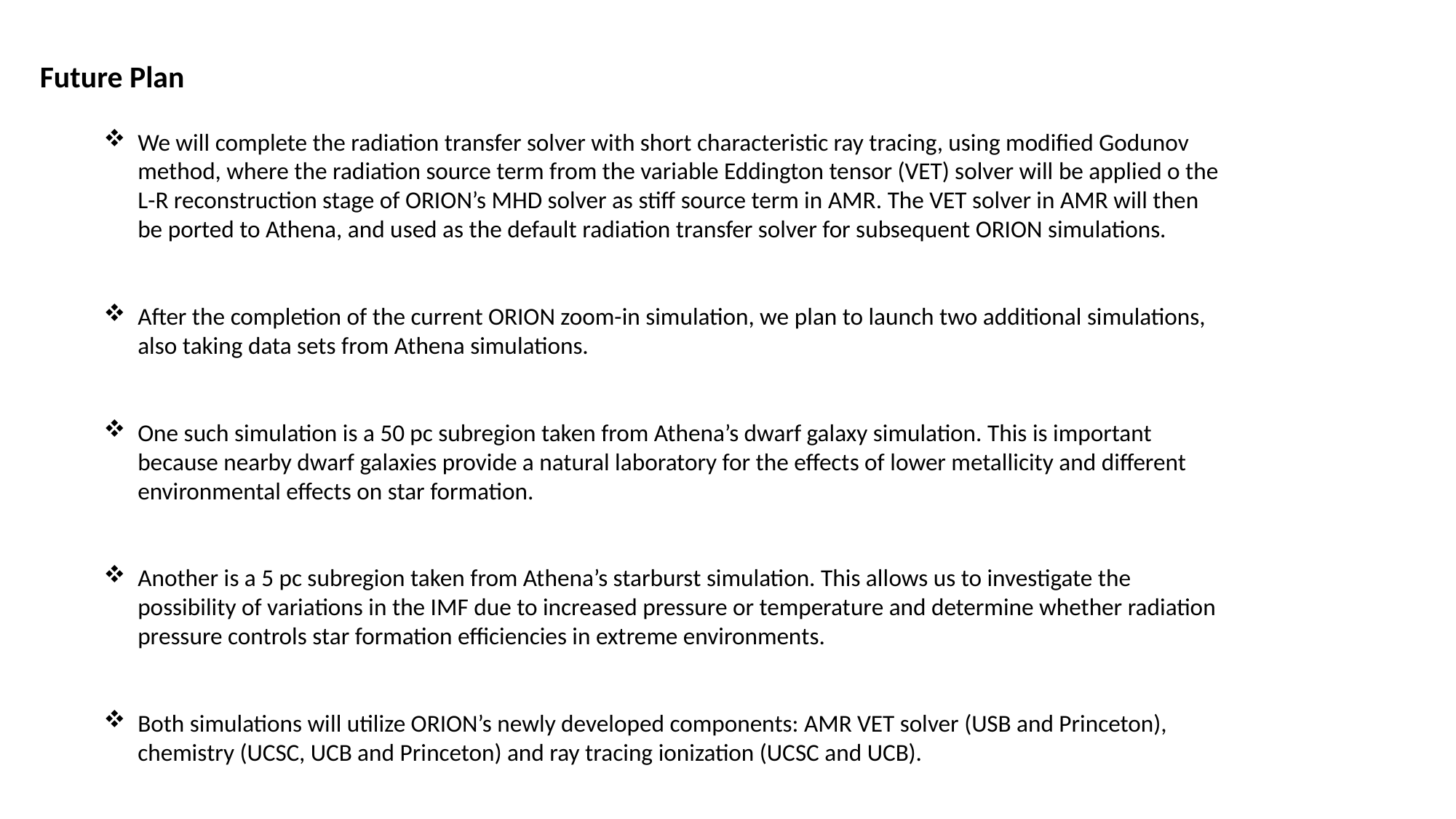

Future Plan
We will complete the radiation transfer solver with short characteristic ray tracing, using modified Godunov method, where the radiation source term from the variable Eddington tensor (VET) solver will be applied o the L-R reconstruction stage of ORION’s MHD solver as stiff source term in AMR. The VET solver in AMR will then be ported to Athena, and used as the default radiation transfer solver for subsequent ORION simulations.

After the completion of the current ORION zoom-in simulation, we plan to launch two additional simulations, also taking data sets from Athena simulations.

One such simulation is a 50 pc subregion taken from Athena’s dwarf galaxy simulation. This is important because nearby dwarf galaxies provide a natural laboratory for the effects of lower metallicity and different environmental effects on star formation.

Another is a 5 pc subregion taken from Athena’s starburst simulation. This allows us to investigate the possibility of variations in the IMF due to increased pressure or temperature and determine whether radiation pressure controls star formation efficiencies in extreme environments.

Both simulations will utilize ORION’s newly developed components: AMR VET solver (USB and Princeton), chemistry (UCSC, UCB and Princeton) and ray tracing ionization (UCSC and UCB).